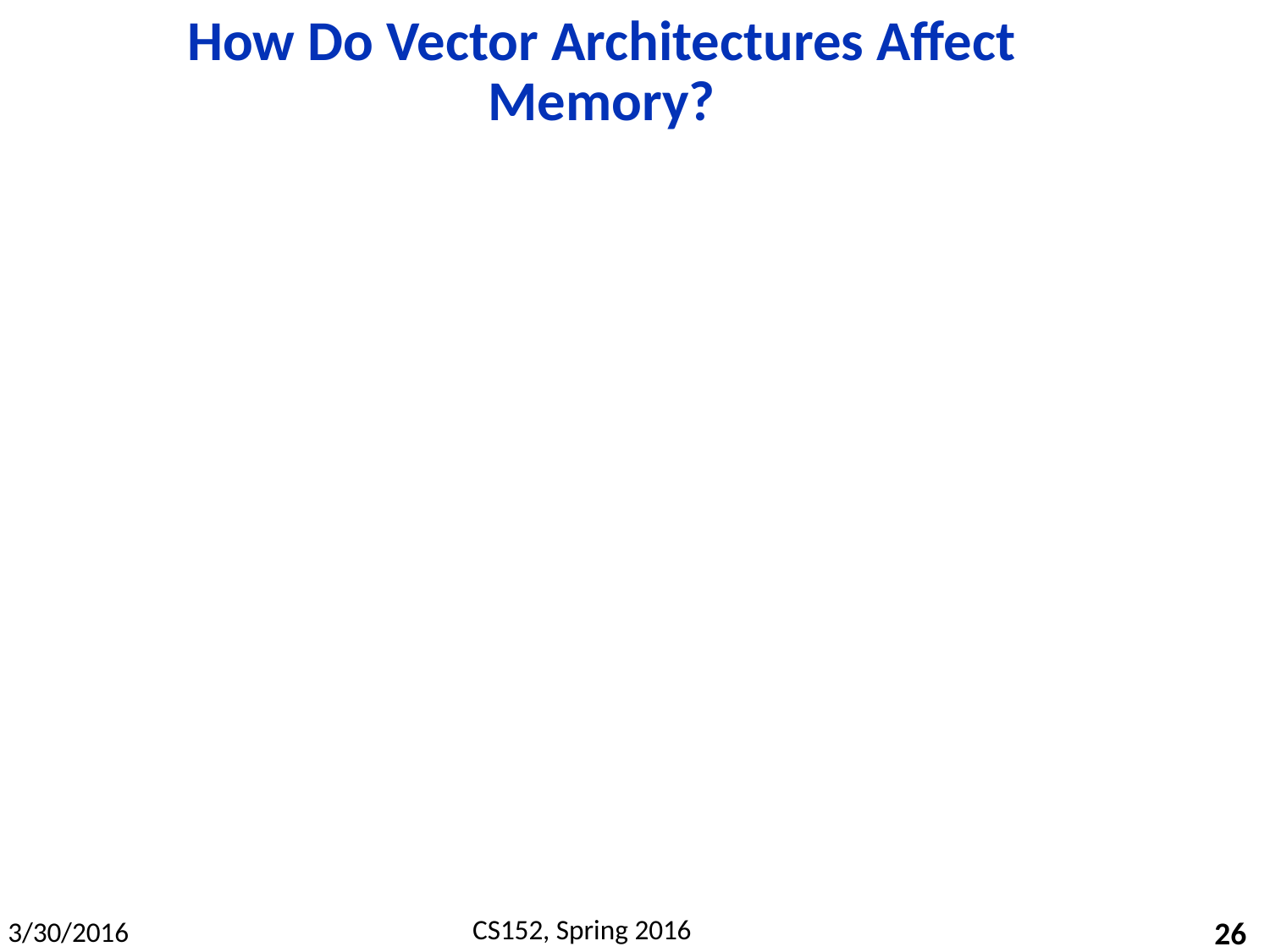

# How Do Vector Architectures Affect Memory?
26